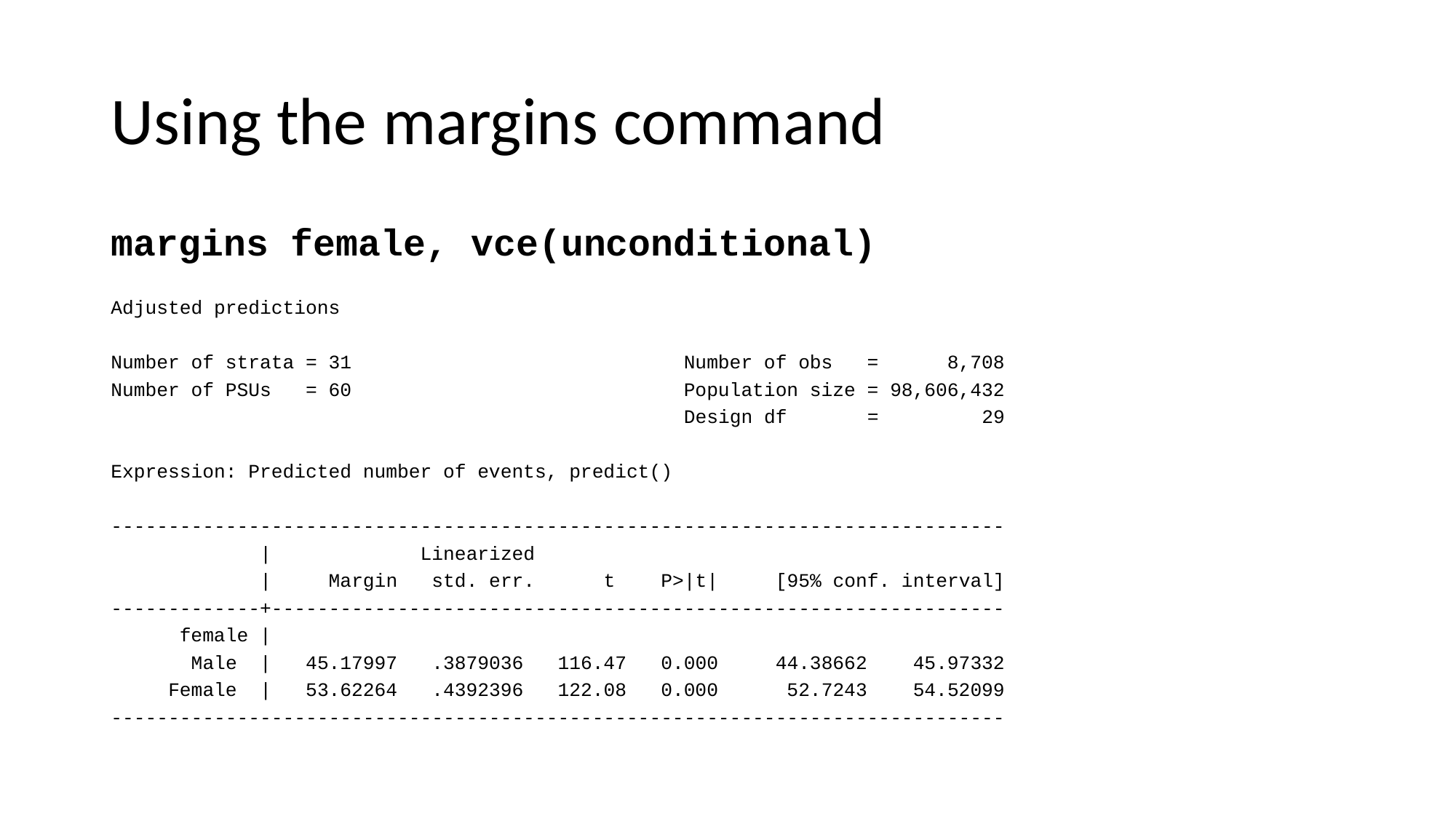

# Using the margins command
margins female, vce(unconditional)

Adjusted predictions

Number of strata = 31                             Number of obs   =      8,708
Number of PSUs   = 60                             Population size = 98,606,432
                                                  Design df       =         29

Expression: Predicted number of events, predict()

------------------------------------------------------------------------------
             |             Linearized
             |     Margin   std. err.      t    P>|t|     [95% conf. interval]
-------------+----------------------------------------------------------------
      female |
       Male  |   45.17997   .3879036   116.47   0.000     44.38662    45.97332
     Female  |   53.62264   .4392396   122.08   0.000      52.7243    54.52099
------------------------------------------------------------------------------